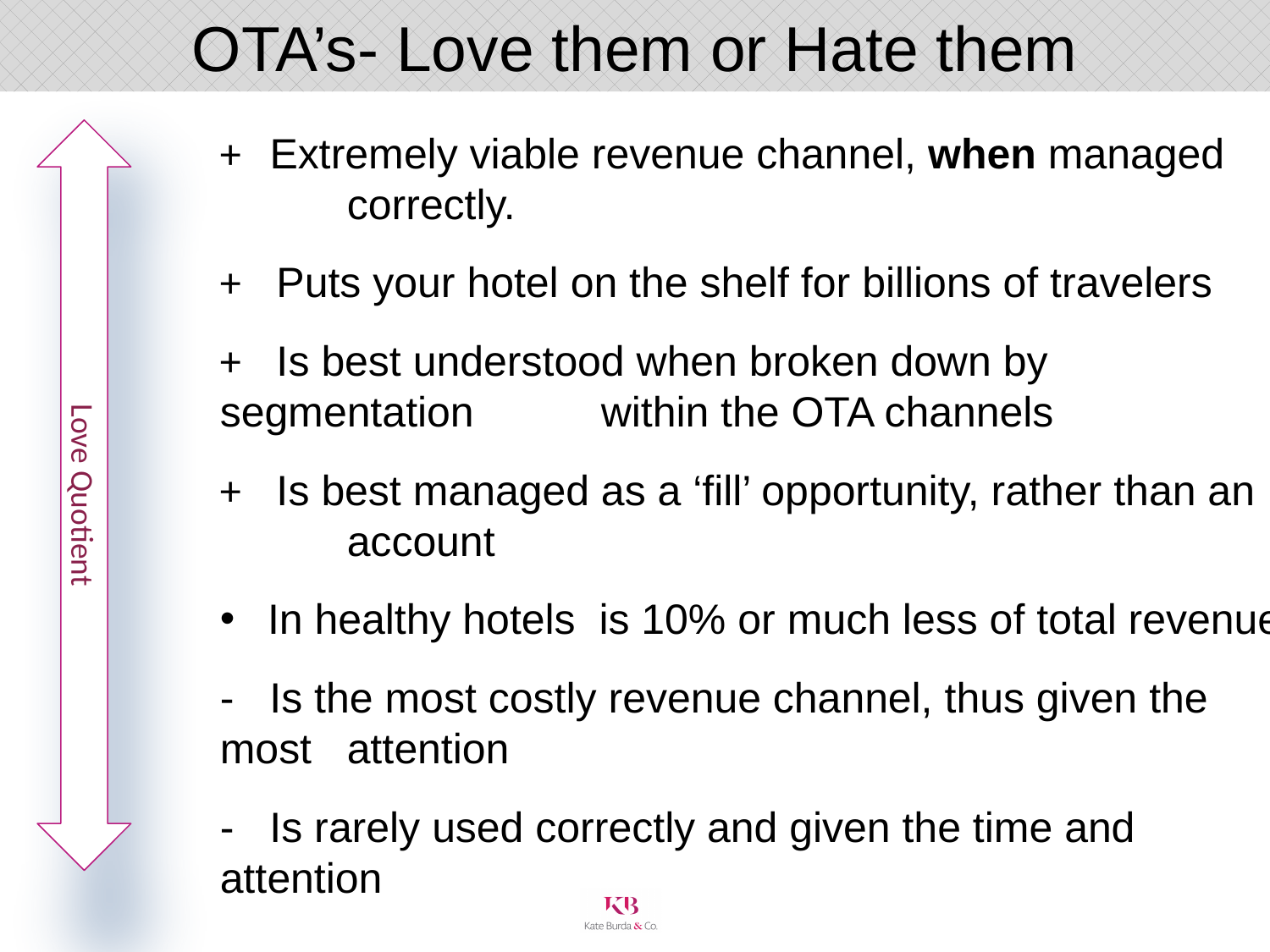

OTA’s- Love them or Hate them
+   Extremely viable revenue channel, when managed     	correctly.
+   Puts your hotel on the shelf for billions of travelers
+   Is best understood when broken down by segmentation 	within the OTA channels
Love Quotient
+   Is best managed as a ‘fill’ opportunity, rather than an 	account
In healthy hotels  is 10% or much less of total revenue
-   Is the most costly revenue channel, thus given the most 	attention
-   Is rarely used correctly and given the time and attention